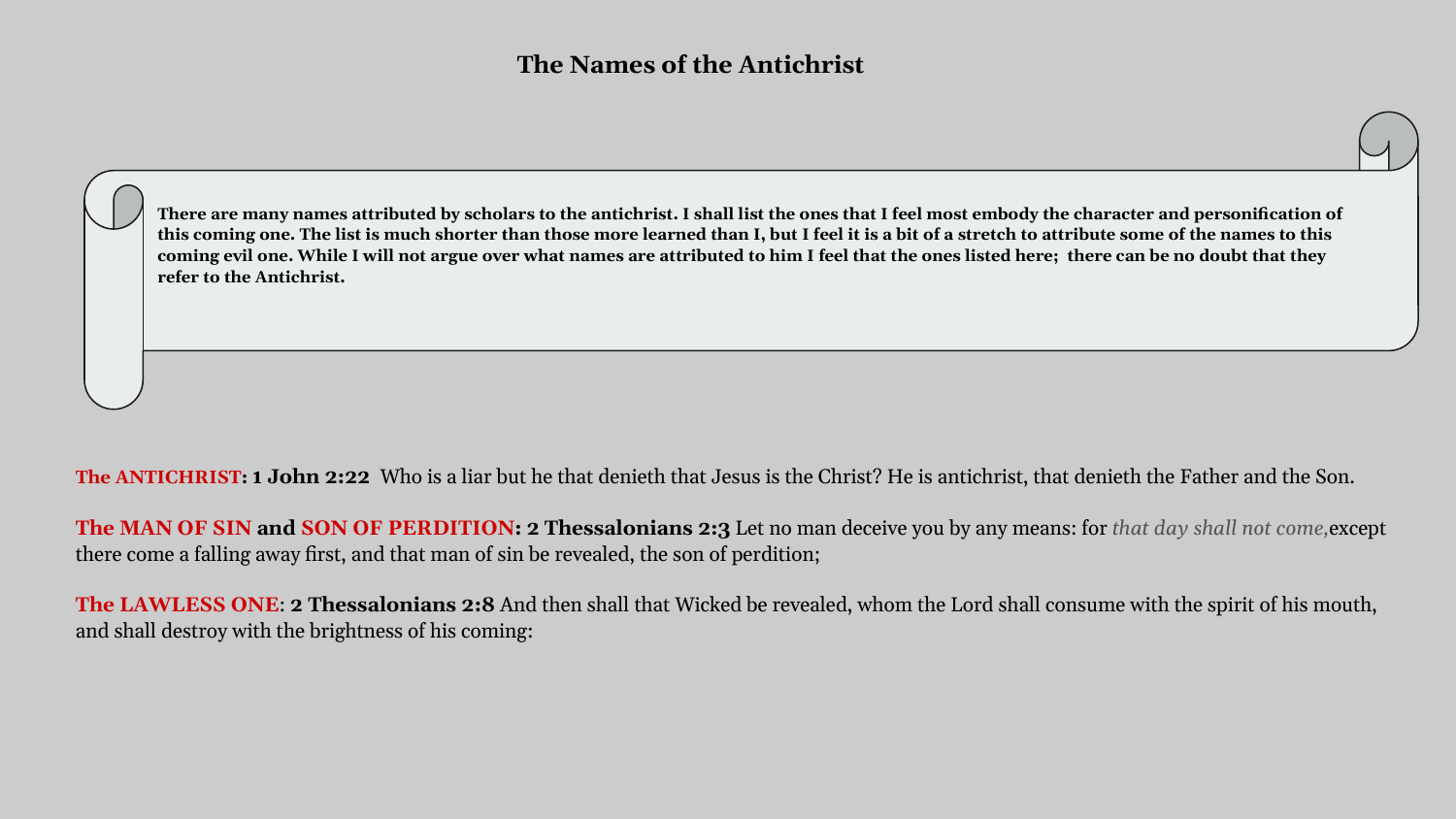

The Names of the Antichrist

The ANTICHRIST: 1 John 2:22  Who is a liar but he that denieth that Jesus is the Christ? He is antichrist, that denieth the Father and the Son.
The MAN OF SIN and SON OF PERDITION: 2 Thessalonians 2:3 Let no man deceive you by any means: for that day shall not come,except there come a falling away first, and that man of sin be revealed, the son of perdition;
The LAWLESS ONE: 2 Thessalonians 2:8 And then shall that Wicked be revealed, whom the Lord shall consume with the spirit of his mouth, and shall destroy with the brightness of his coming:

There are many names attributed by scholars to the antichrist. I shall list the ones that I feel most embody the character and personification of this coming one. The list is much shorter than those more learned than I, but I feel it is a bit of a stretch to attribute some of the names to this coming evil one. While I will not argue over what names are attributed to him I feel that the ones listed here;  there can be no doubt that they refer to the Antichrist.